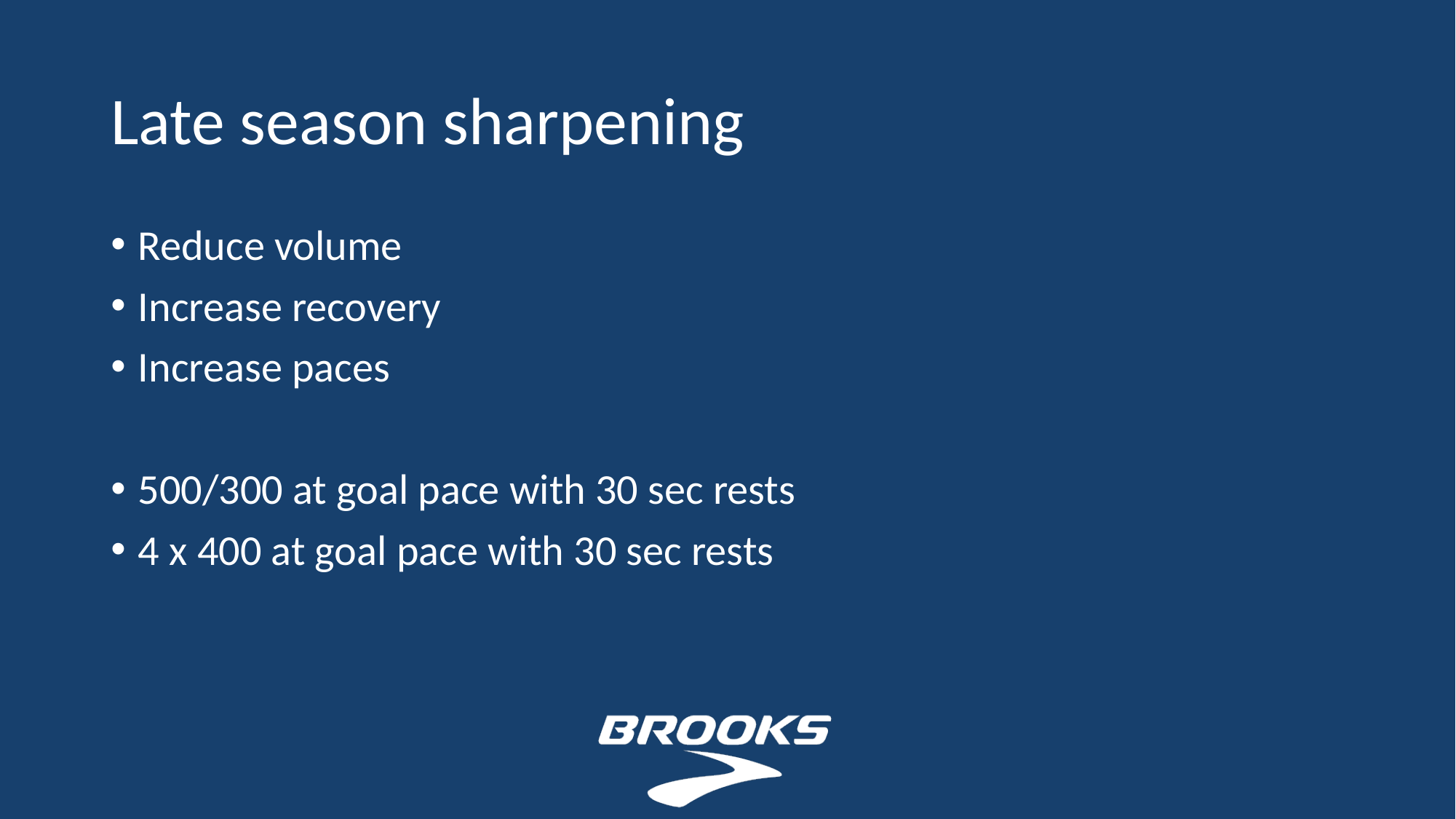

# Late season sharpening
Reduce volume
Increase recovery
Increase paces

500/300 at goal pace with 30 sec rests
4 x 400 at goal pace with 30 sec rests